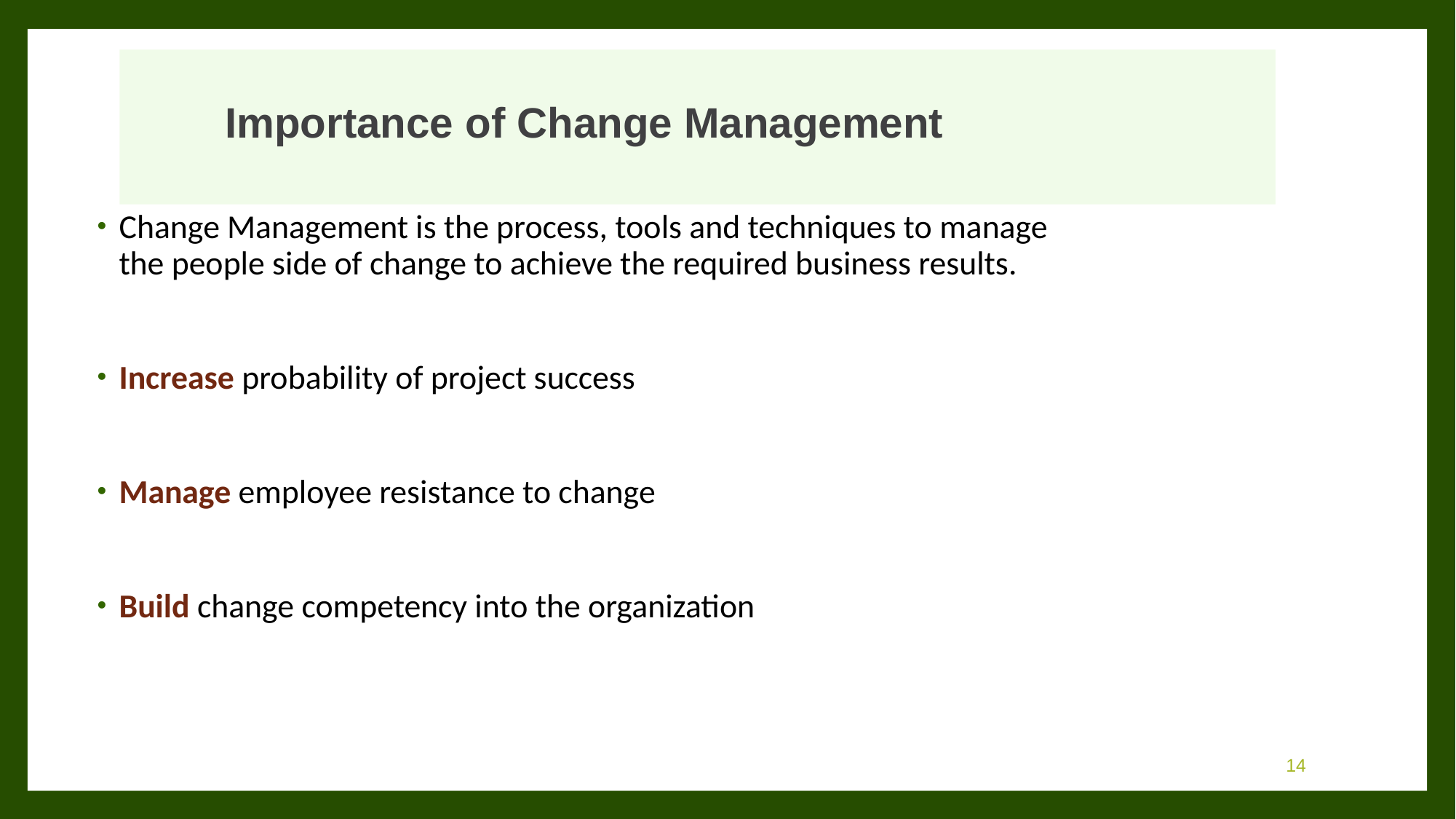

# Importance of Change Management
Change Management is the process, tools and techniques to manage the people side of change to achieve the required business results.

Increase probability of project success

Manage employee resistance to change

Build change competency into the organization

14